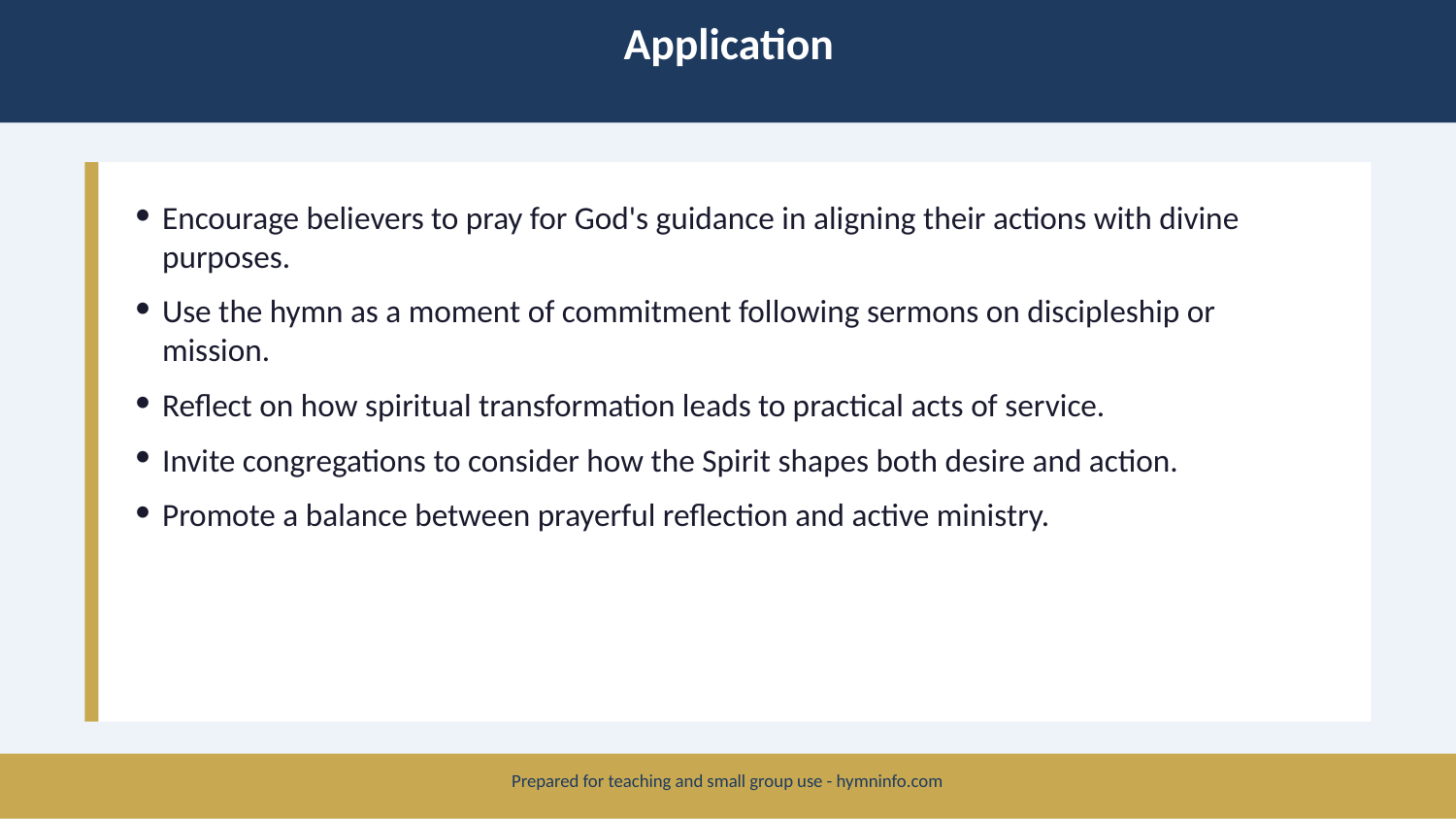

Application

Encourage believers to pray for God's guidance in aligning their actions with divine purposes.
Use the hymn as a moment of commitment following sermons on discipleship or mission.
Reflect on how spiritual transformation leads to practical acts of service.
Invite congregations to consider how the Spirit shapes both desire and action.
Promote a balance between prayerful reflection and active ministry.

Prepared for teaching and small group use - hymninfo.com